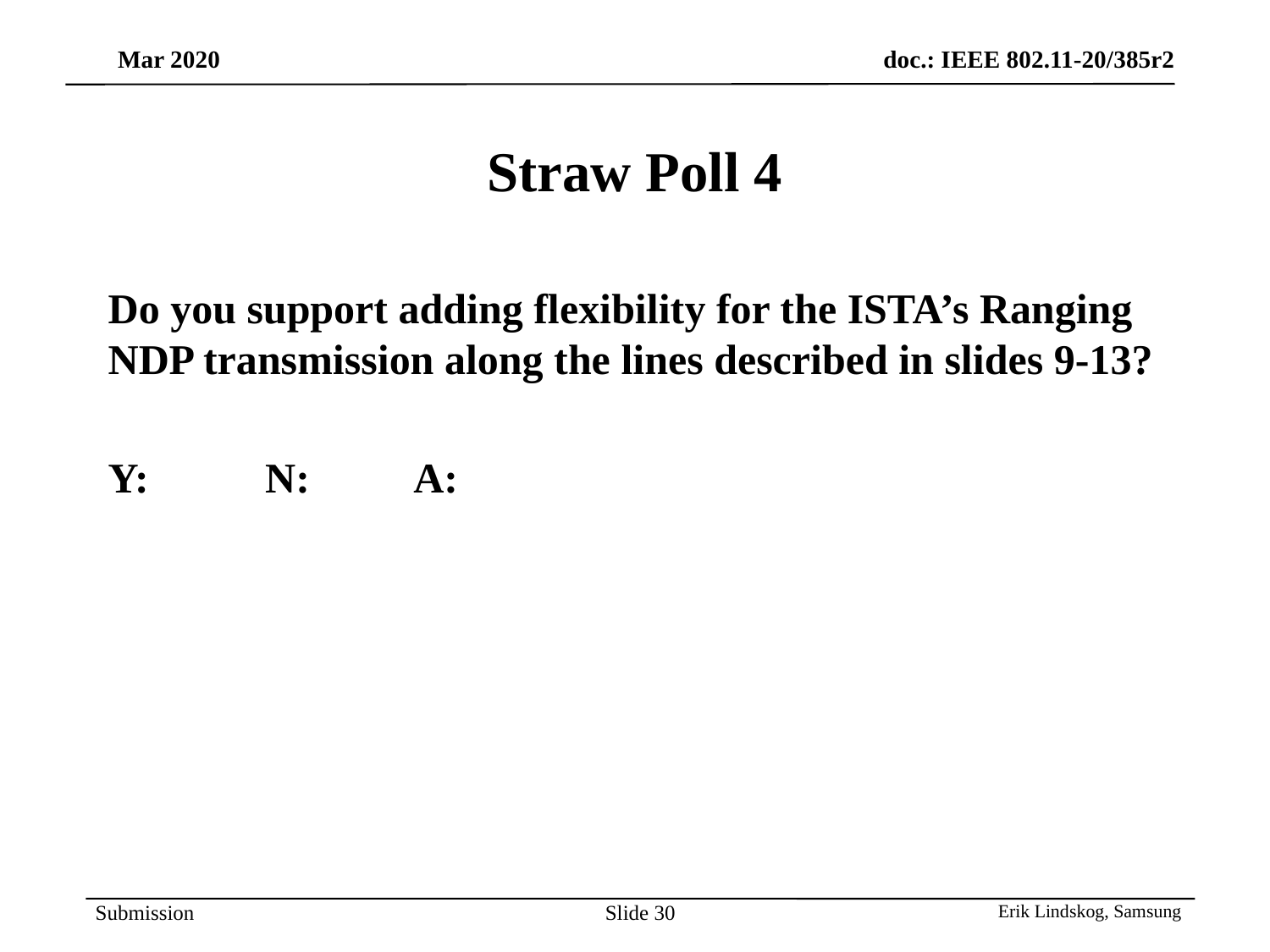

# Straw Poll 4
Do you support adding flexibility for the ISTA’s Ranging NDP transmission along the lines described in slides 9-13?

Y:           N:          A:
Slide 30
Erik Lindskog, Samsung